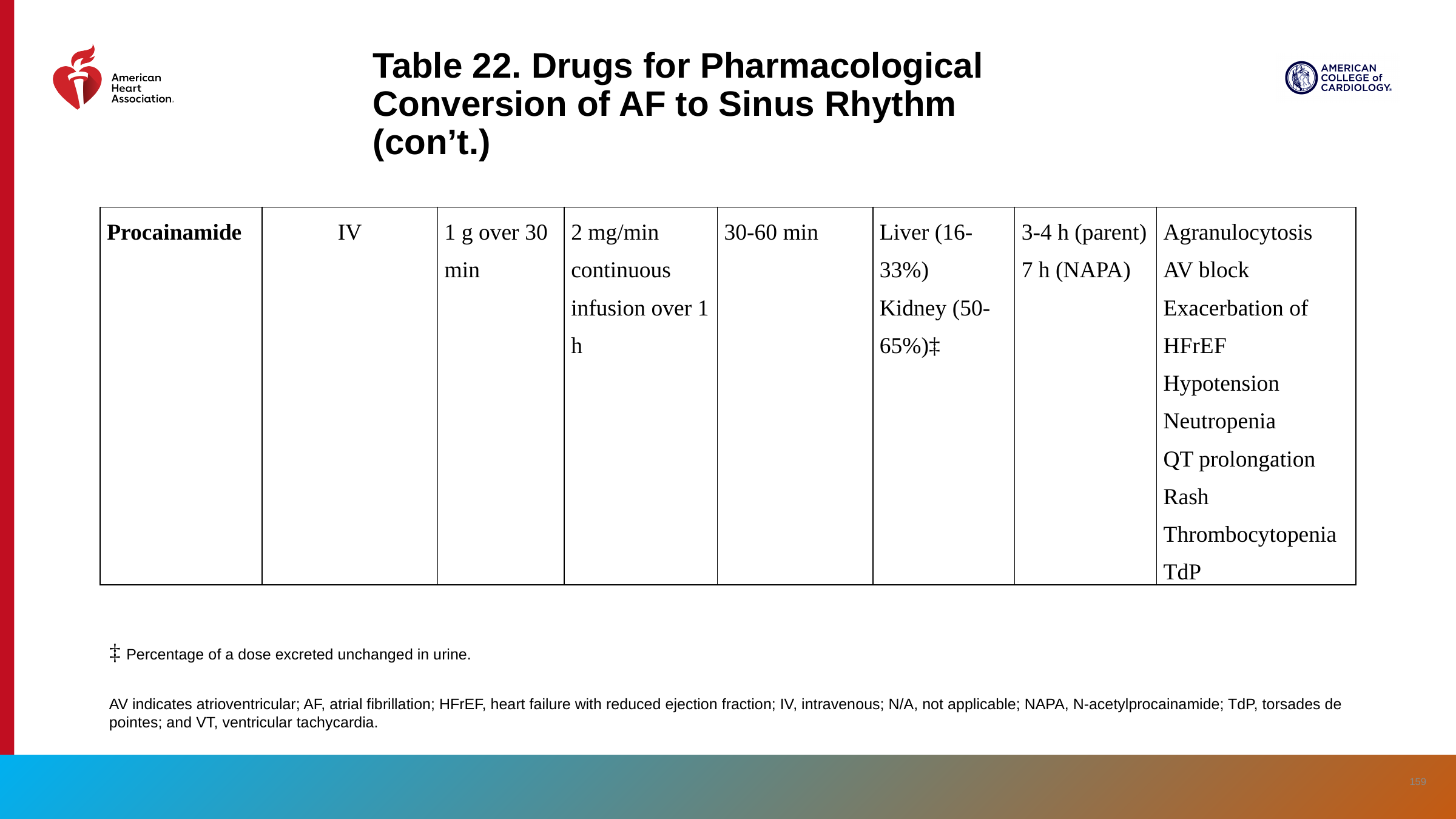

# Table 22. Drugs for Pharmacological Conversion of AF to Sinus Rhythm (con’t.)
| Procainamide | IV | 1 g over 30 min | 2 mg/min continuous infusion over 1 h | 30-60 min | Liver (16-33%) Kidney (50-65%)‡ | 3-4 h (parent) 7 h (NAPA) | Agranulocytosis AV block Exacerbation of HFrEF Hypotension Neutropenia QT prolongation Rash Thrombocytopenia TdP |
| --- | --- | --- | --- | --- | --- | --- | --- |
‡ Percentage of a dose excreted unchanged in urine.
AV indicates atrioventricular; AF, atrial fibrillation; HFrEF, heart failure with reduced ejection fraction; IV, intravenous; N/A, not applicable; NAPA, N-acetylprocainamide; TdP, torsades de pointes; and VT, ventricular tachycardia.
159